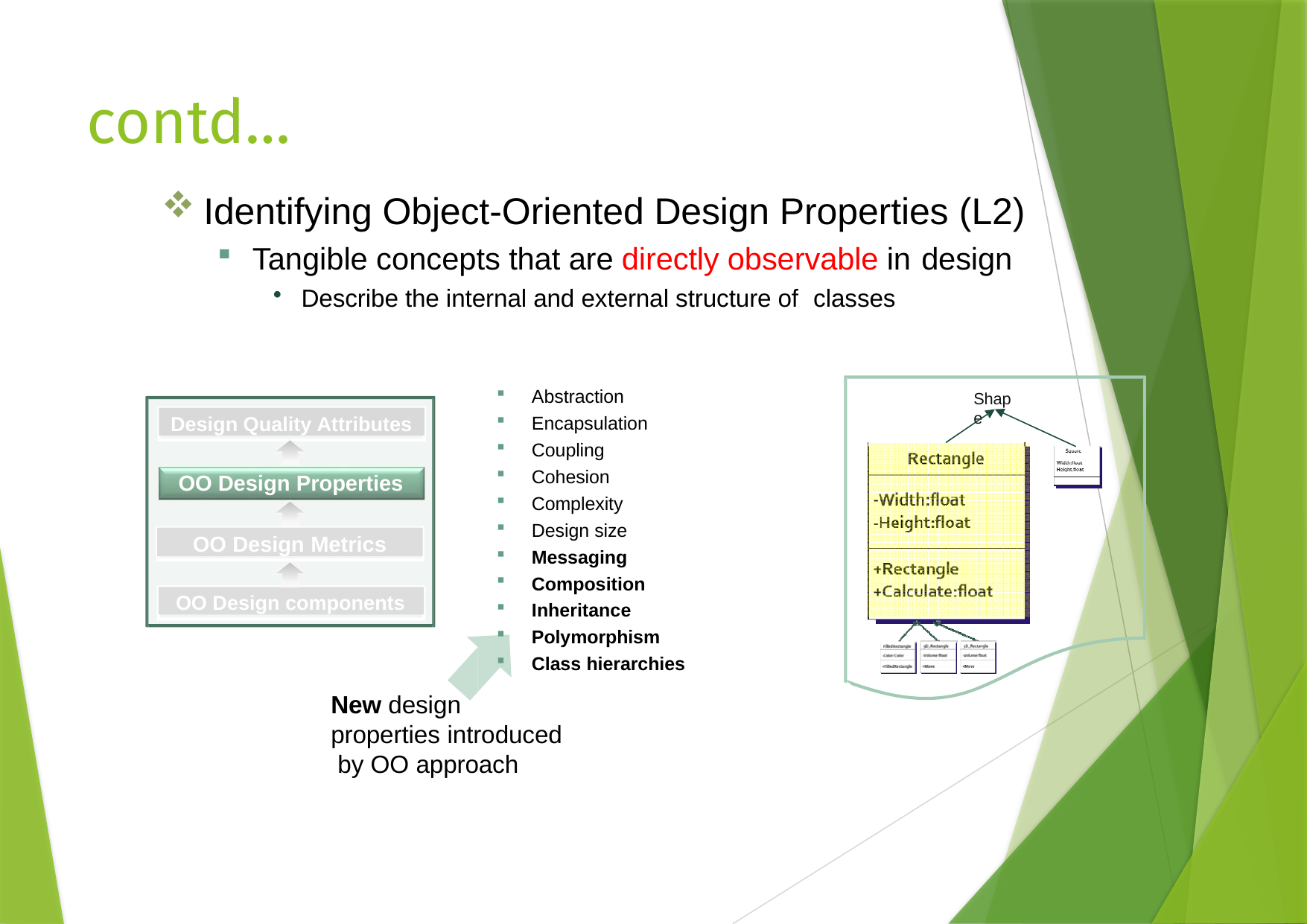

# contd…
Identifying Object-Oriented Design Properties (L2)
Tangible concepts that are directly observable in design
Describe the internal and external structure of  classes

Abstraction
Encapsulation
Coupling
Cohesion
Complexity
Design size
Messaging
Composition
Inheritance
Polymorphism
Class hierarchies

Shape

Design Quality Attributes

OO Design Properties

OO Design Metrics

OO Design components

New design  properties introduced  by OO approach